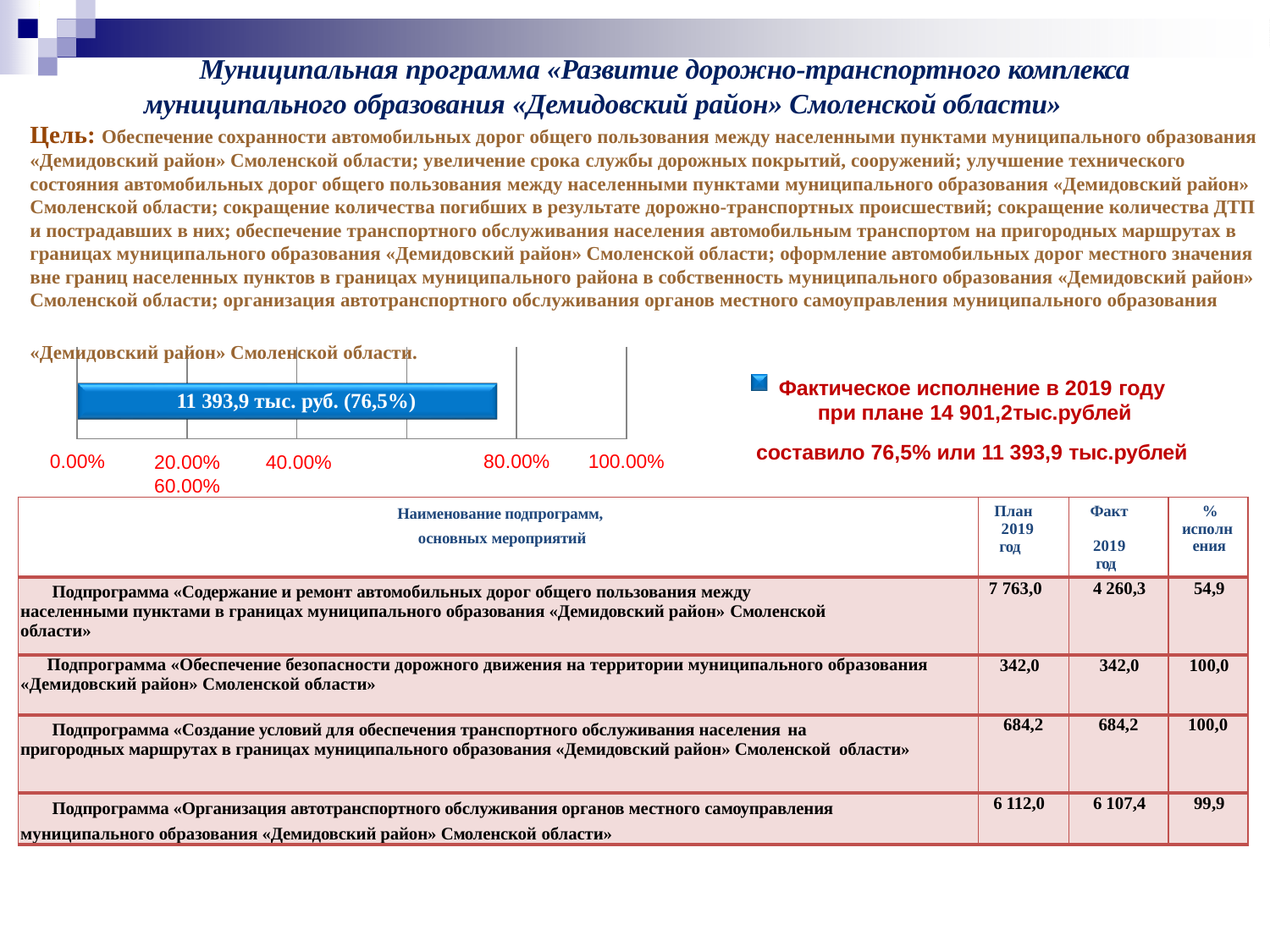

# Муниципальная программа «Развитие дорожно-транспортного комплекса  муниципального образования «Демидовский район» Смоленской области»

Цель: Обеспечение сохранности автомобильных дорог общего пользования между населенными пунктами муниципального образования
«Демидовский район» Смоленской области; увеличение срока службы дорожных покрытий, сооружений; улучшение технического  состояния автомобильных дорог общего пользования между населенными пунктами муниципального образования «Демидовский район»  Смоленской области; сокращение количества погибших в результате дорожно-транспортных происшествий; сокращение количества ДТП  и пострадавших в них; обеспечение транспортного обслуживания населения автомобильным транспортом на пригородных маршрутах в  границах муниципального образования «Демидовский район» Смоленской области; оформление автомобильных дорог местного значения  вне границ населенных пунктов в границах муниципального района в собственность муниципального образования «Демидовский район»  Смоленской области; организация автотранспортного обслуживания органов местного самоуправления муниципального образования
«Демидовский район» Смоленской области.

Фактическое исполнение в 2019 году
при плане 14 901,2тыс.рублей
составило 76,5% или 11 393,9 тыс.рублей

11 393,9 тыс. руб. (76,5%)

20.00%	40.00%	60.00%

0.00%
80.00%
100.00%
| Наименование подпрограмм, основных мероприятий | План 2019 год | Факт 2019 год | % исполн ения |
| --- | --- | --- | --- |
| Подпрограмма «Содержание и ремонт автомобильных дорог общего пользования между населенными пунктами в границах муниципального образования «Демидовский район» Смоленской области» | 7 763,0 | 4 260,3 | 54,9 |
| Подпрограмма «Обеспечение безопасности дорожного движения на территории муниципального образования «Демидовский район» Смоленской области» | 342,0 | 342,0 | 100,0 |
| Подпрограмма «Создание условий для обеспечения транспортного обслуживания населения на пригородных маршрутах в границах муниципального образования «Демидовский район» Смоленской области» | 684,2 | 684,2 | 100,0 |
| Подпрограмма «Организация автотранспортного обслуживания органов местного самоуправления муниципального образования «Демидовский район» Смоленской области» | 6 112,0 | 6 107,4 | 99,9 |